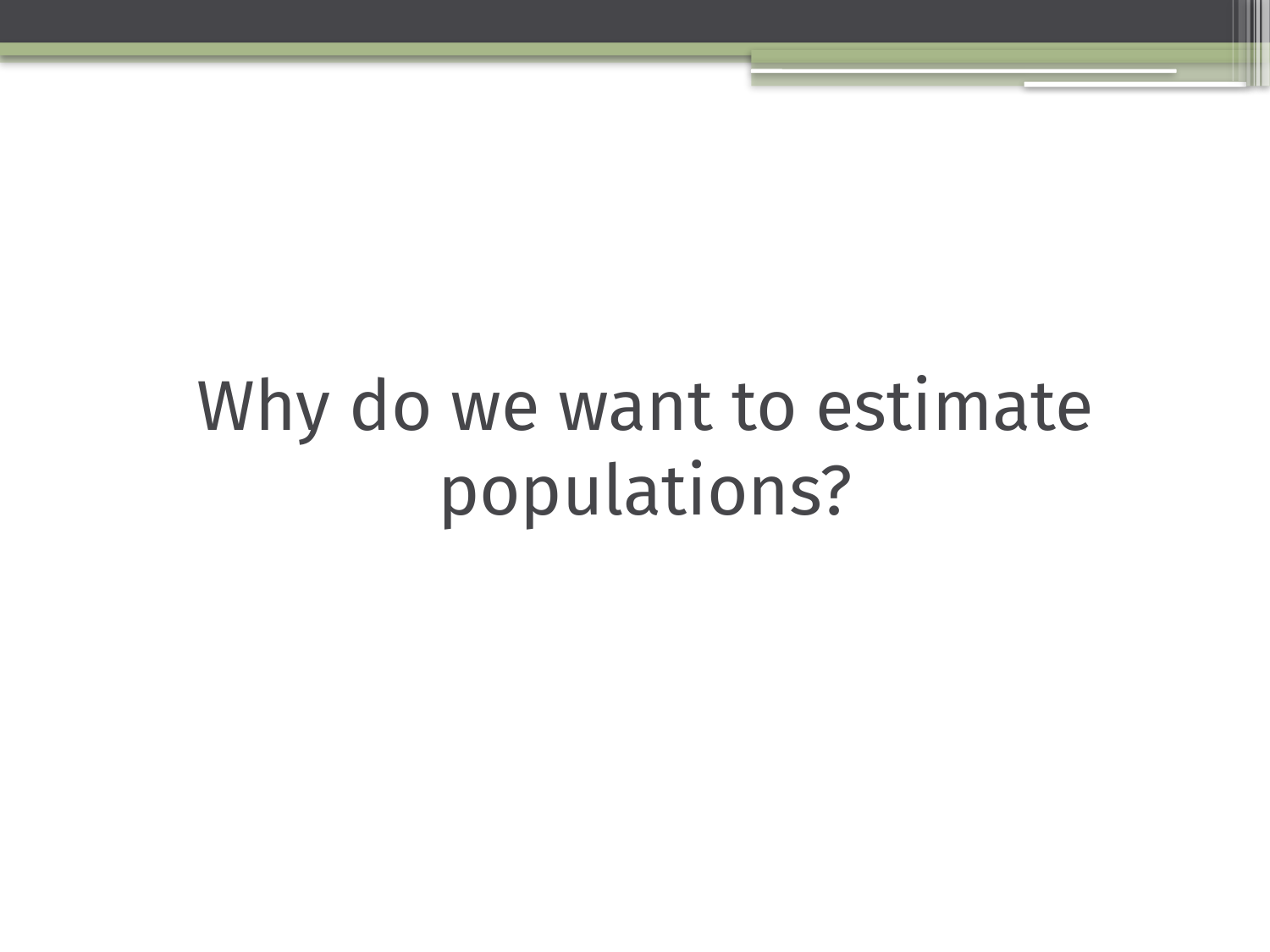

# Why do we want to estimate populations?